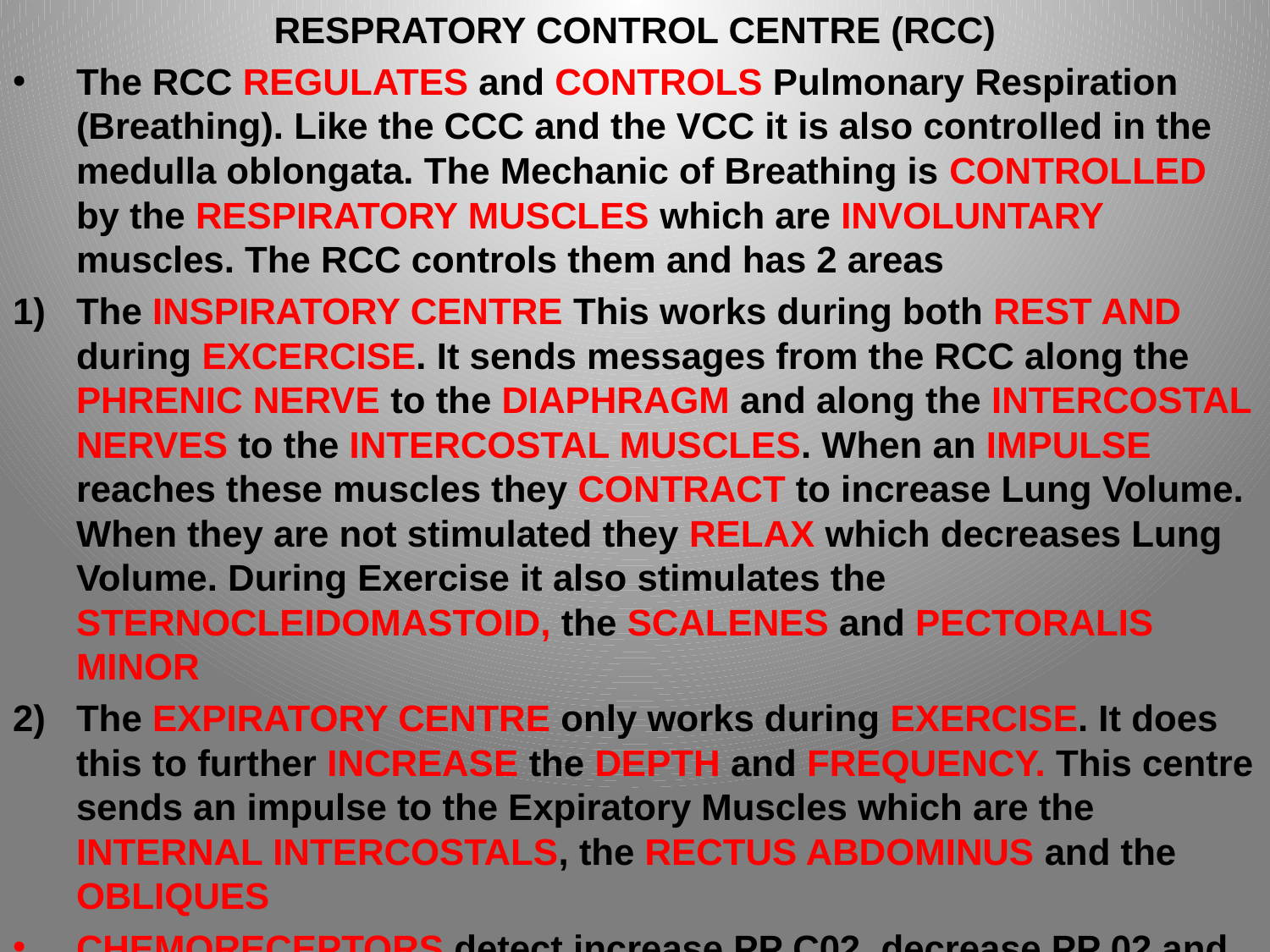

RESPRATORY CONTROL CENTRE (RCC)
The RCC REGULATES and CONTROLS Pulmonary Respiration (Breathing). Like the CCC and the VCC it is also controlled in the medulla oblongata. The Mechanic of Breathing is CONTROLLED by the RESPIRATORY MUSCLES which are INVOLUNTARY muscles. The RCC controls them and has 2 areas
The INSPIRATORY CENTRE This works during both REST AND during EXCERCISE. It sends messages from the RCC along the PHRENIC NERVE to the DIAPHRAGM and along the INTERCOSTAL NERVES to the INTERCOSTAL MUSCLES. When an IMPULSE reaches these muscles they CONTRACT to increase Lung Volume. When they are not stimulated they RELAX which decreases Lung Volume. During Exercise it also stimulates the STERNOCLEIDOMASTOID, the SCALENES and PECTORALIS MINOR
The EXPIRATORY CENTRE only works during EXERCISE. It does this to further INCREASE the DEPTH and FREQUENCY. This centre sends an impulse to the Expiratory Muscles which are the INTERNAL INTERCOSTALS, the RECTUS ABDOMINUS and the OBLIQUES
CHEMORECEPTORS detect increase PP C02, decrease PP 02 and Lactic Acid
PROPRIOCEPTORS detect joint and muscle movement
THERMORECEPTORS detect changes in Temperature
BAROCEPTORS detect stretches in the lungs